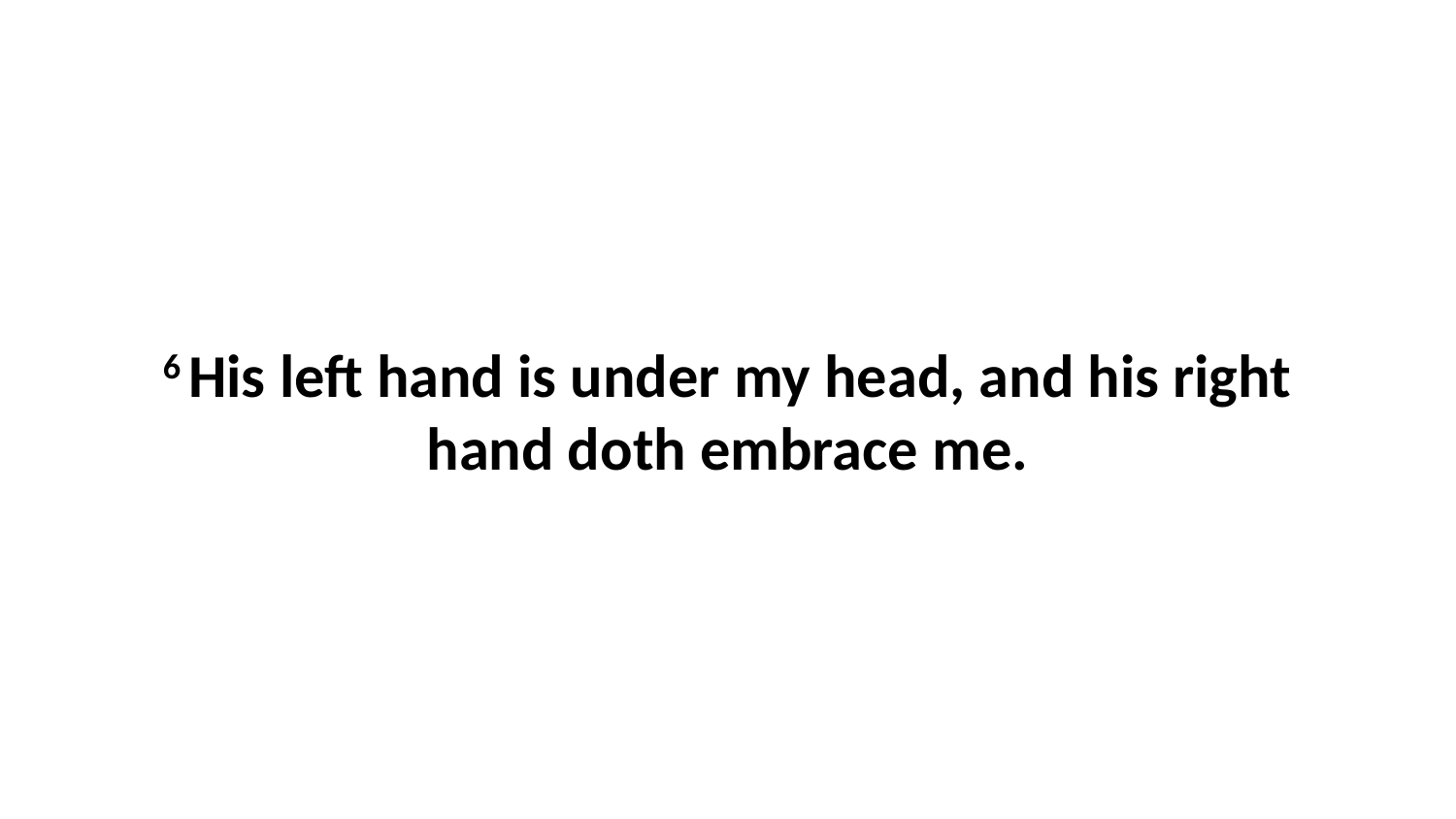

6 His left hand is under my head, and his right hand doth embrace me.